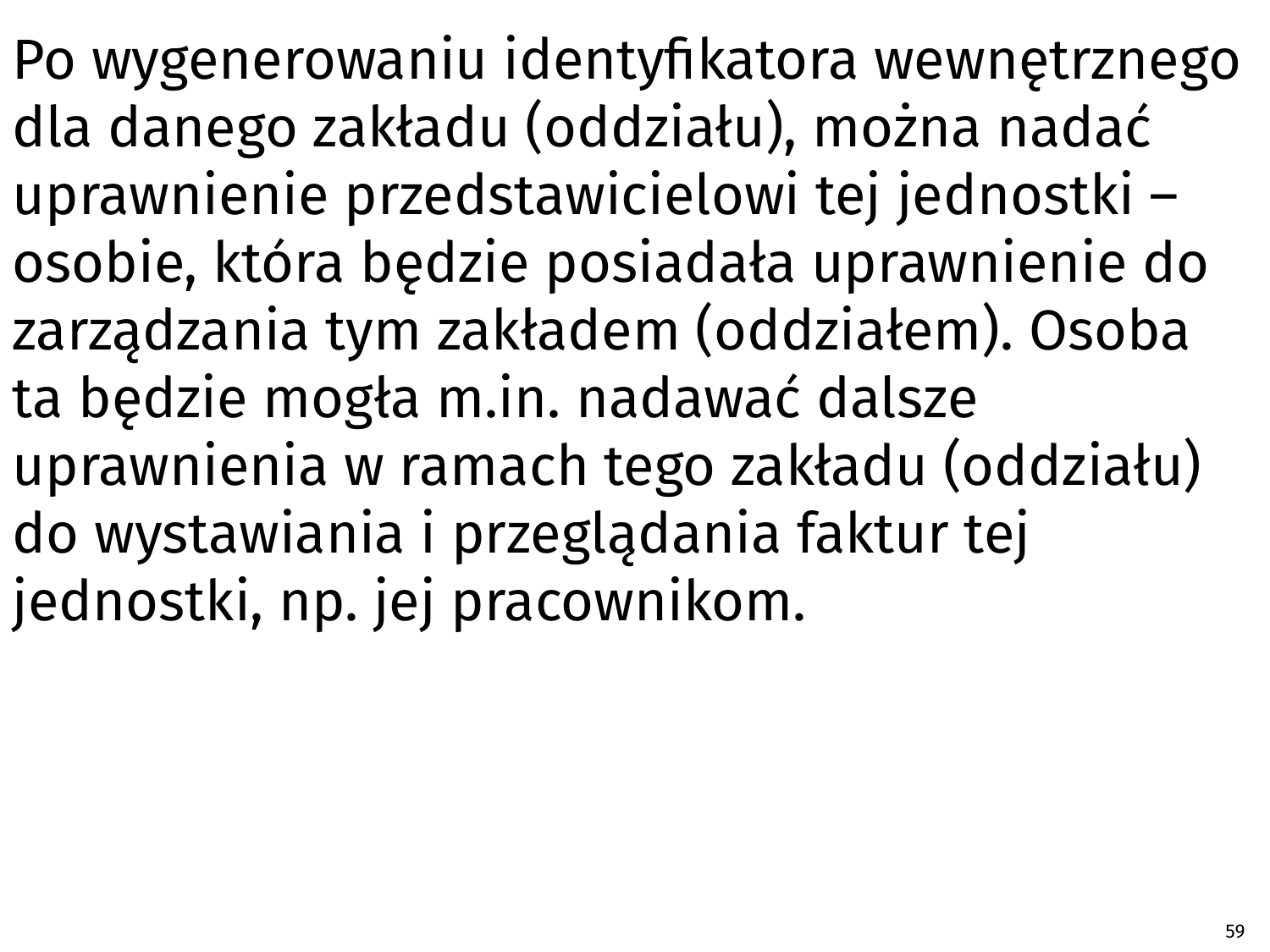

Po wygenerowaniu identyfikatora wewnętrznego dla danego zakładu (oddziału), można nadać uprawnienie przedstawicielowi tej jednostki – osobie, która będzie posiadała uprawnienie do zarządzania tym zakładem (oddziałem). Osoba ta będzie mogła m.in. nadawać dalsze uprawnienia w ramach tego zakładu (oddziału) do wystawiania i przeglądania faktur tej jednostki, np. jej pracownikom.

#
59